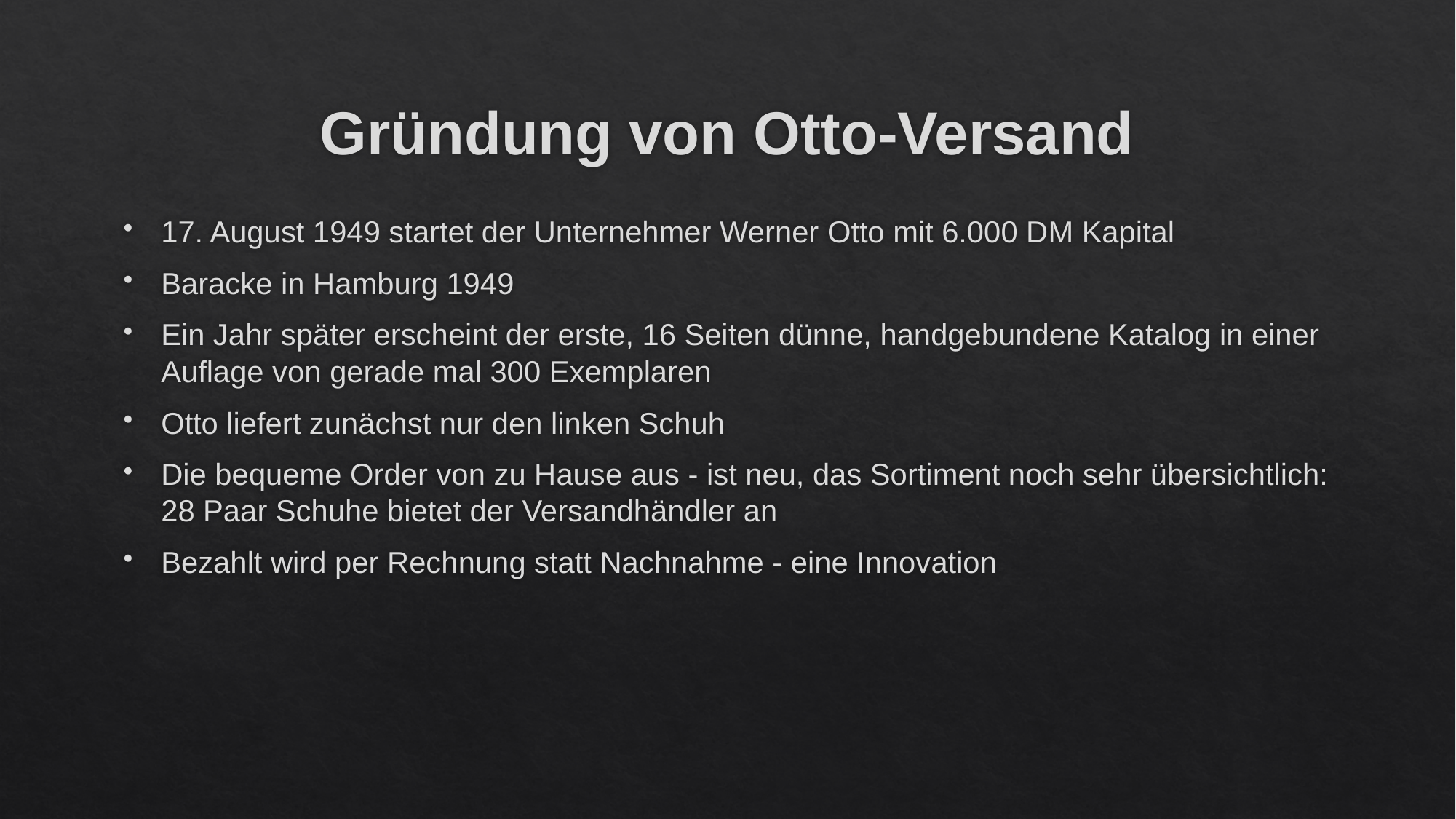

# Gründung von Otto-Versand
17. August 1949 startet der Unternehmer Werner Otto mit 6.000 DM Kapital
Baracke in Hamburg 1949
Ein Jahr später erscheint der erste, 16 Seiten dünne, handgebundene Katalog in einer Auflage von gerade mal 300 Exemplaren
Otto liefert zunächst nur den linken Schuh
Die bequeme Order von zu Hause aus - ist neu, das Sortiment noch sehr übersichtlich: 28 Paar Schuhe bietet der Versandhändler an
Bezahlt wird per Rechnung statt Nachnahme - eine Innovation